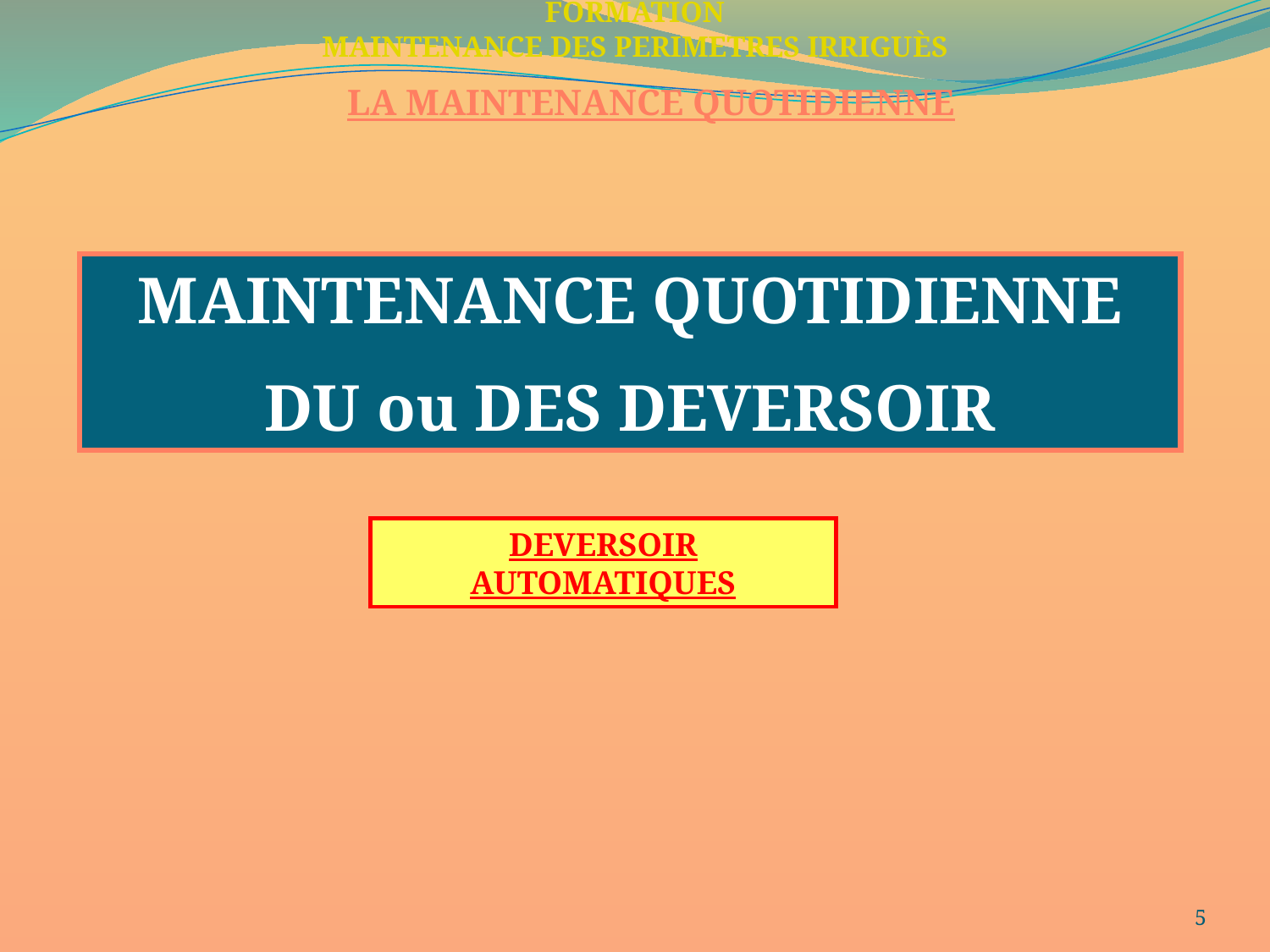

FORMATION
MAINTENANCE DES PERIMETRES IRRIGUÈS
LA MAINTENANCE QUOTIDIENNE
MAINTENANCE QUOTIDIENNE
DU ou DES DEVERSOIR
DEVERSOIR AUTOMATIQUES
5